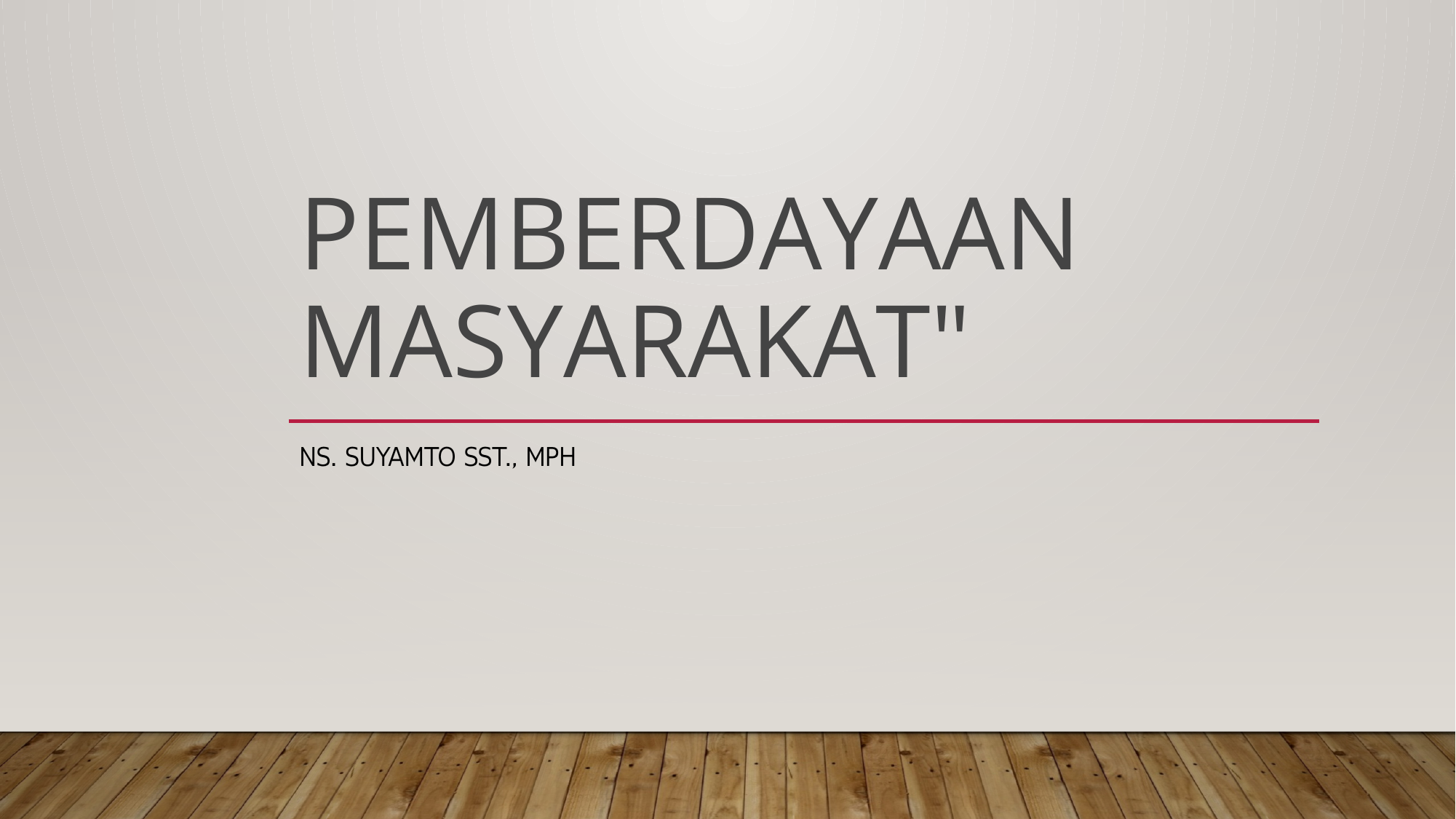

# PEMBERDAYAAN MASYARAKAT"
Ns. Suyamto SST., MPH